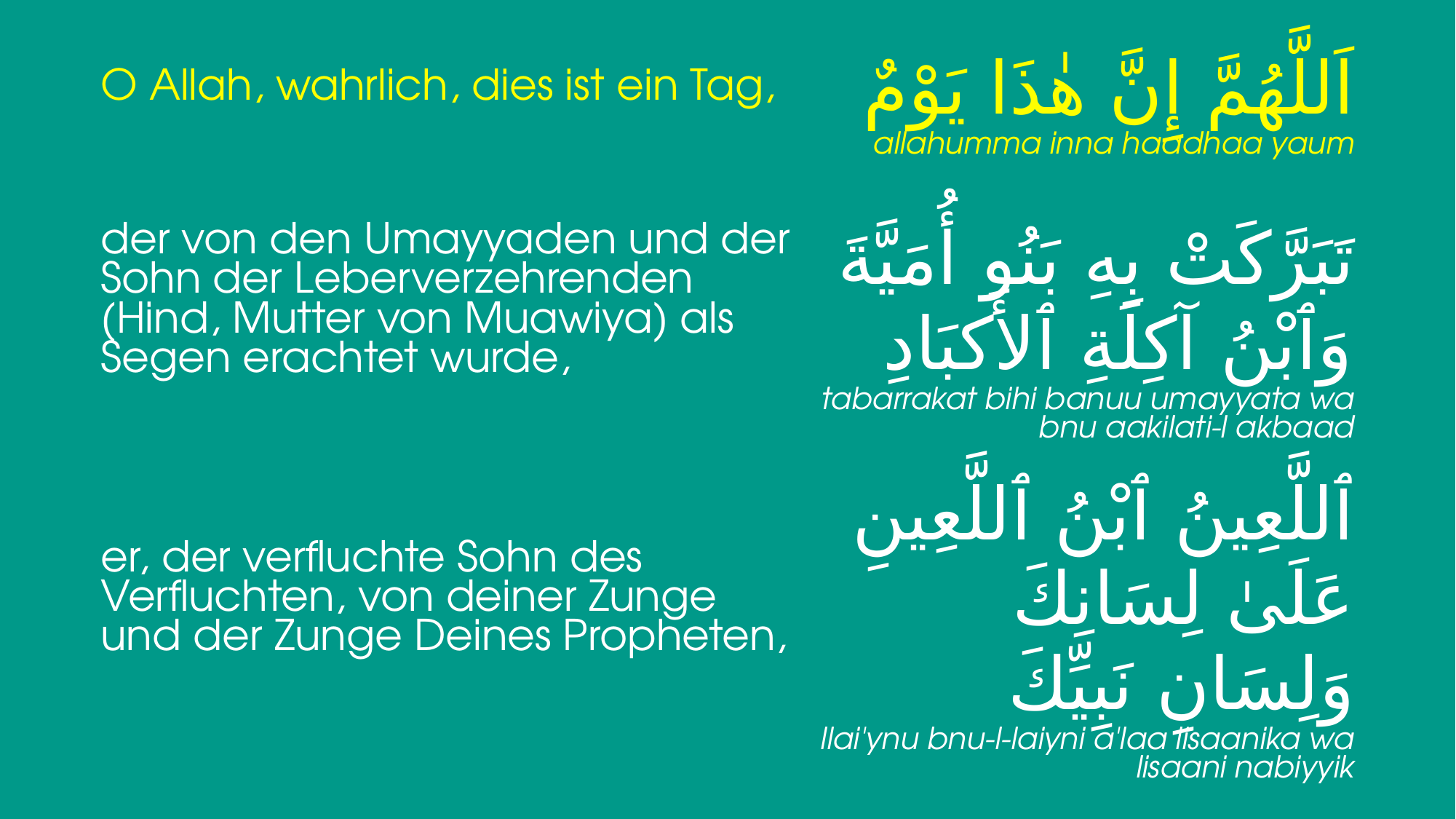

| O Allah, wahrlich, dies ist ein Tag, | اَللَّهُمَّ إِنَّ هٰذَا يَوْمٌ |
| --- | --- |
|  | allahumma inna haadhaa yaum |
| der von den Umayyaden und der Sohn der Leberverzehrenden (Hind, Mutter von Muawiya) als Segen erachtet wurde, | تَبَرَّكَتْ بِهِ بَنُو أُمَيَّةَ وَٱبْنُ آكِلَةِ ٱلأَكبَادِ |
|  | tabarrakat bihi banuu umayyata wa bnu aakilati-l akbaad |
| er, der verfluchte Sohn des Verfluchten, von deiner Zunge und der Zunge Deines Propheten, | ٱللَّعِينُ ٱبْنُ ٱللَّعِينِ عَلَىٰ لِسَانِكَ وَلِسَانِ نَبِيِّكَ |
|  | llai'ynu bnu-l-laiyni a'laa lisaanika wa lisaani nabiyyik |